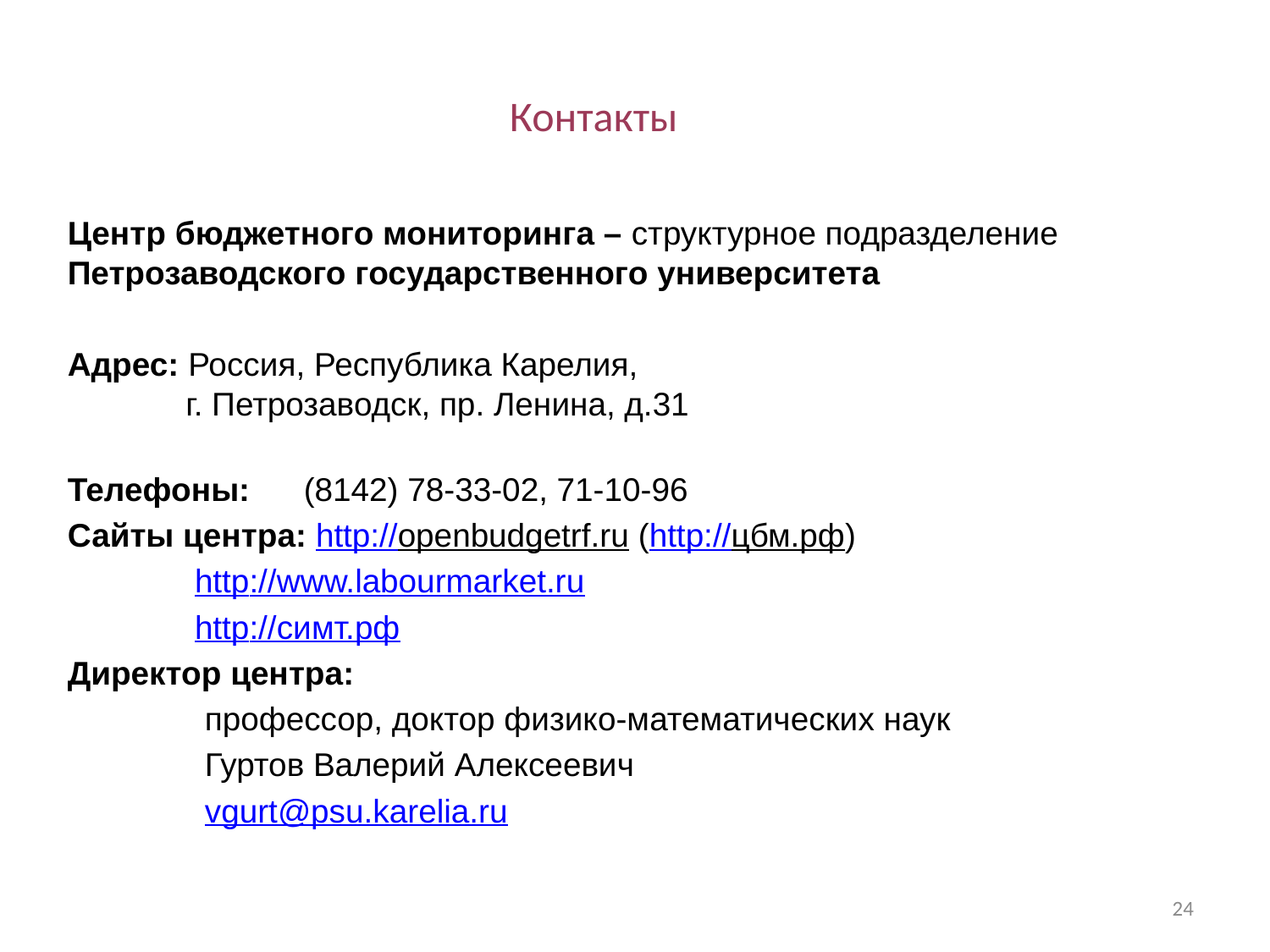

# Контакты
Центр бюджетного мониторинга – структурное подразделение Петрозаводского государственного университета

Адрес: Россия, Республика Карелия,
	г. Петрозаводск, пр. Ленина, д.31
Телефоны: 	(8142) 78-33-02, 71-10-96
Сайты центра: http://openbudgetrf.ru (http://цбм.рф)
		 http://www.labourmarket.ru
		 http://симт.рф
Директор центра:
профессор, доктор физико-математических наук
Гуртов Валерий Алексеевич
vgurt@psu.karelia.ru

24